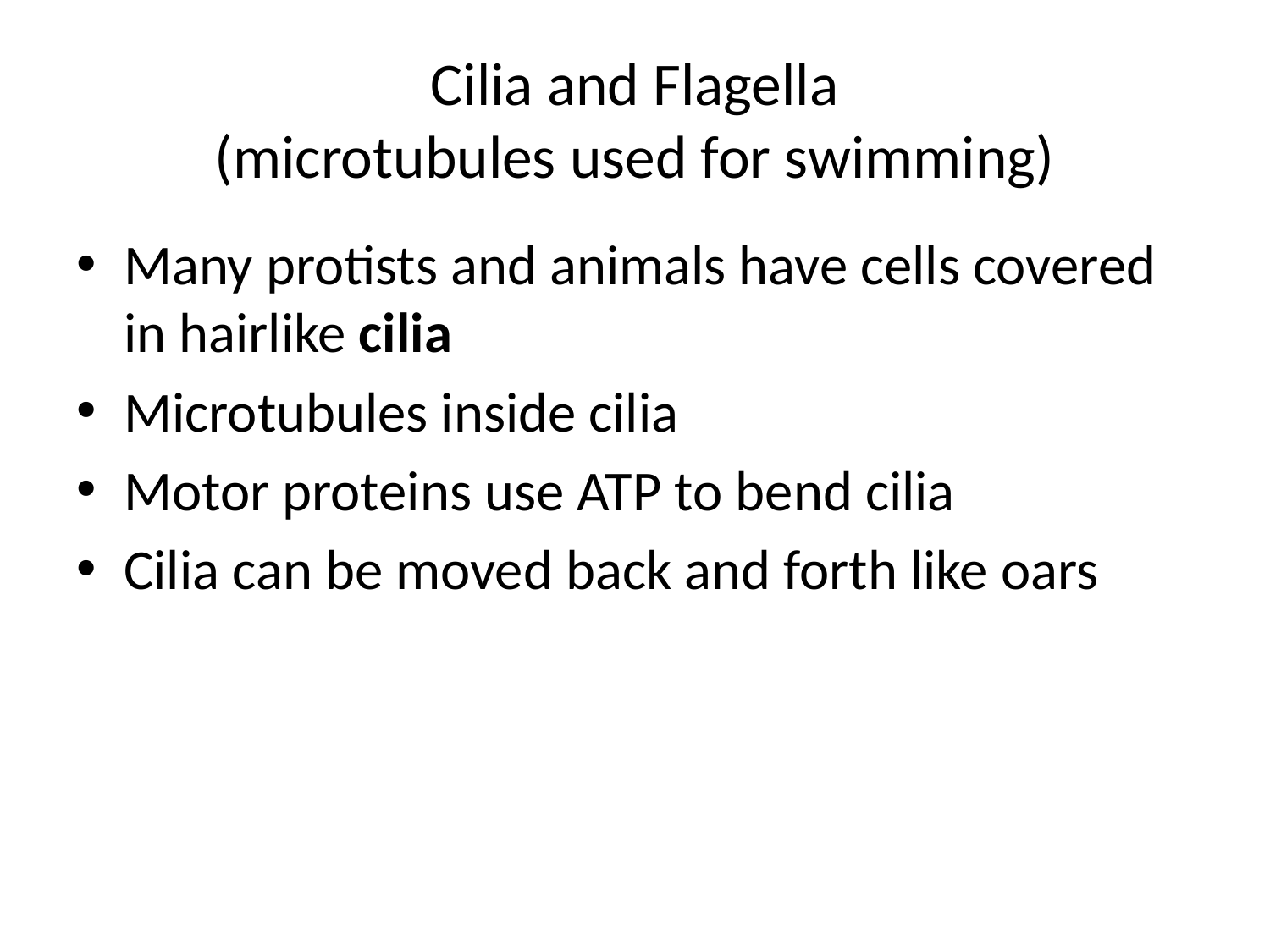

# Cilia and Flagella (microtubules used for swimming)
Many protists and animals have cells covered in hairlike cilia
Microtubules inside cilia
Motor proteins use ATP to bend cilia
Cilia can be moved back and forth like oars